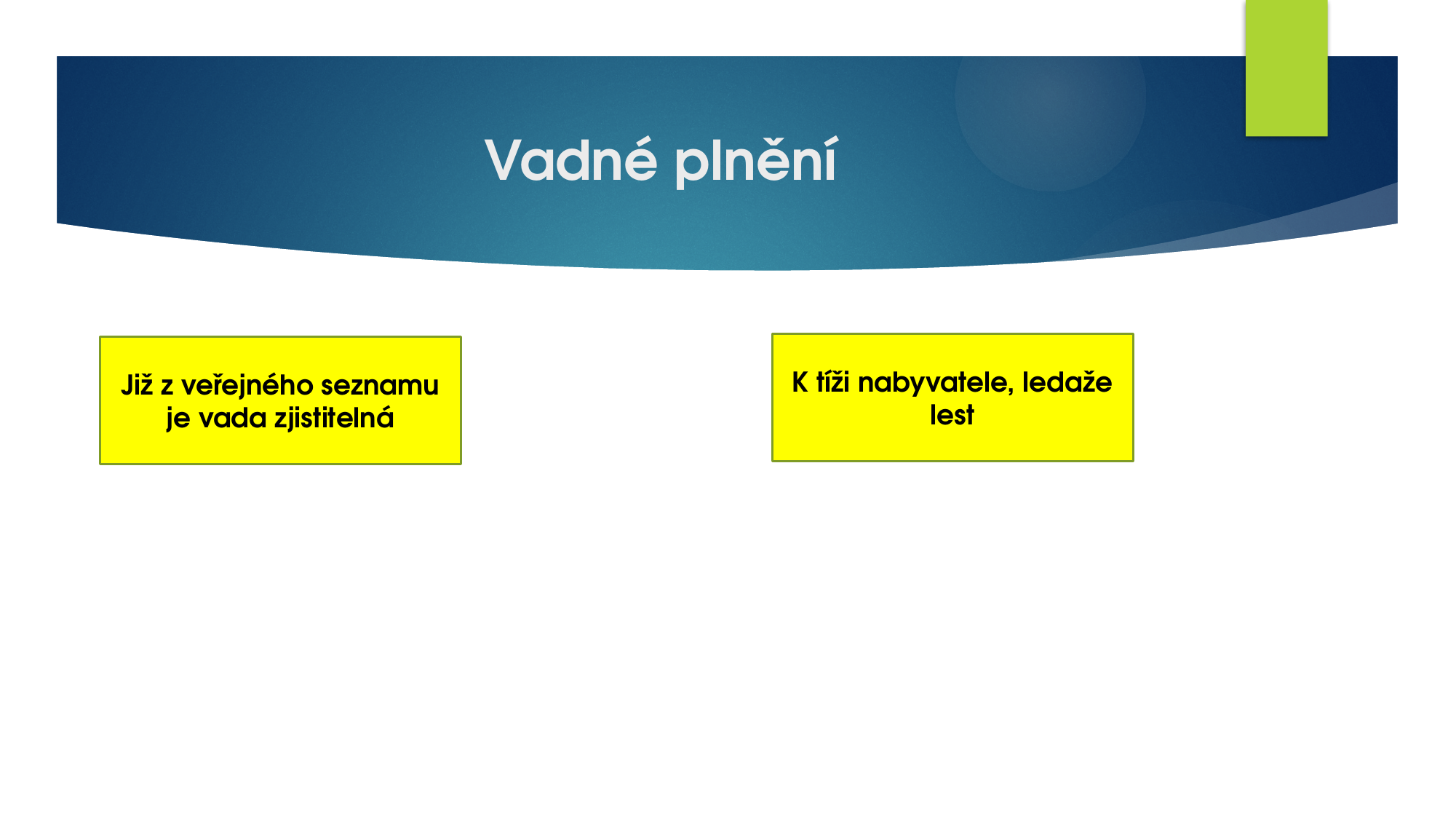

# Vadné plnění
K tíži nabyvatele, ledaže lest
Již z veřejného seznamu je vada zjistitelná